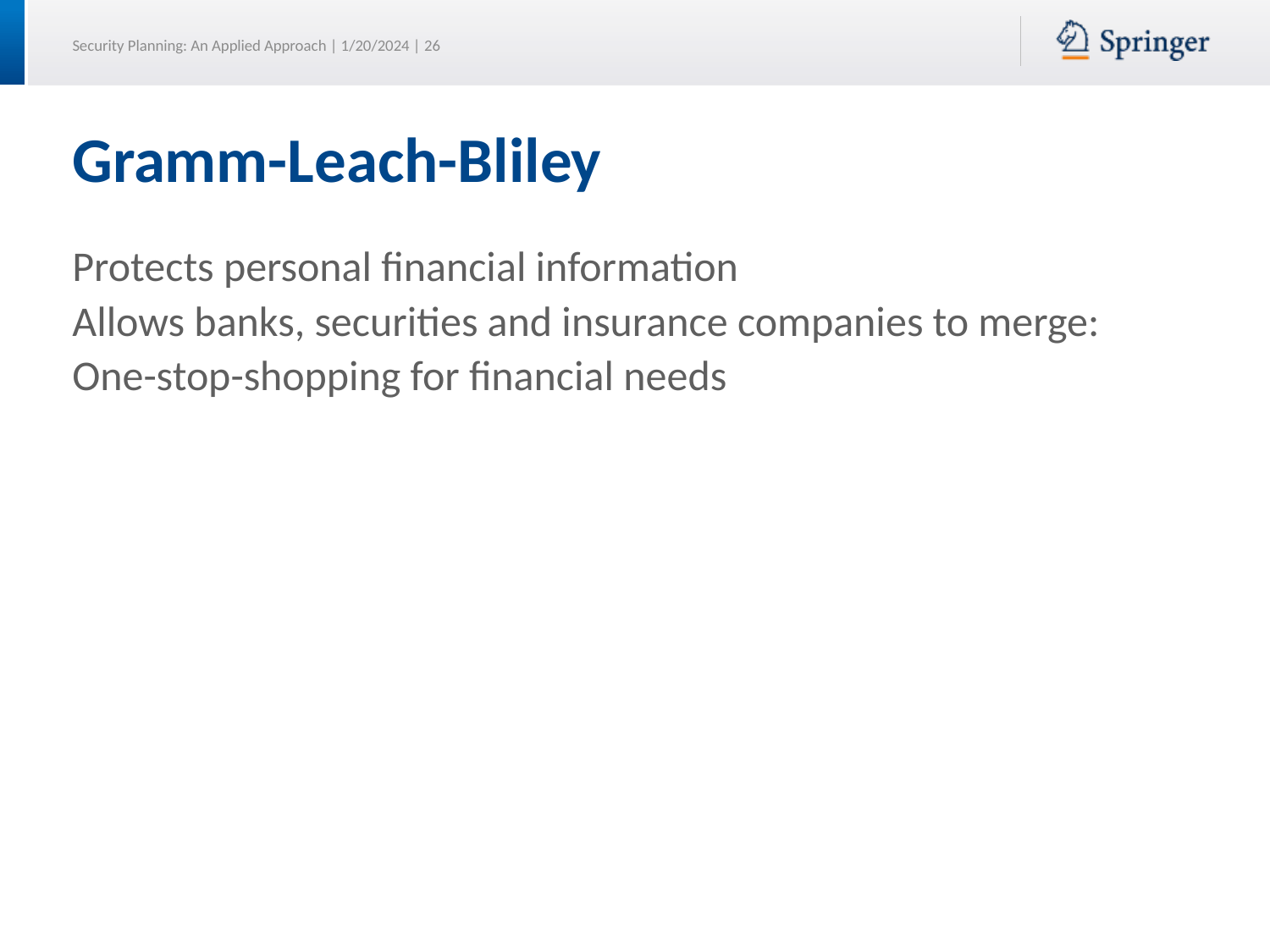

# Gramm-Leach-Bliley
Protects personal financial information
Allows banks, securities and insurance companies to merge:
One-stop-shopping for financial needs